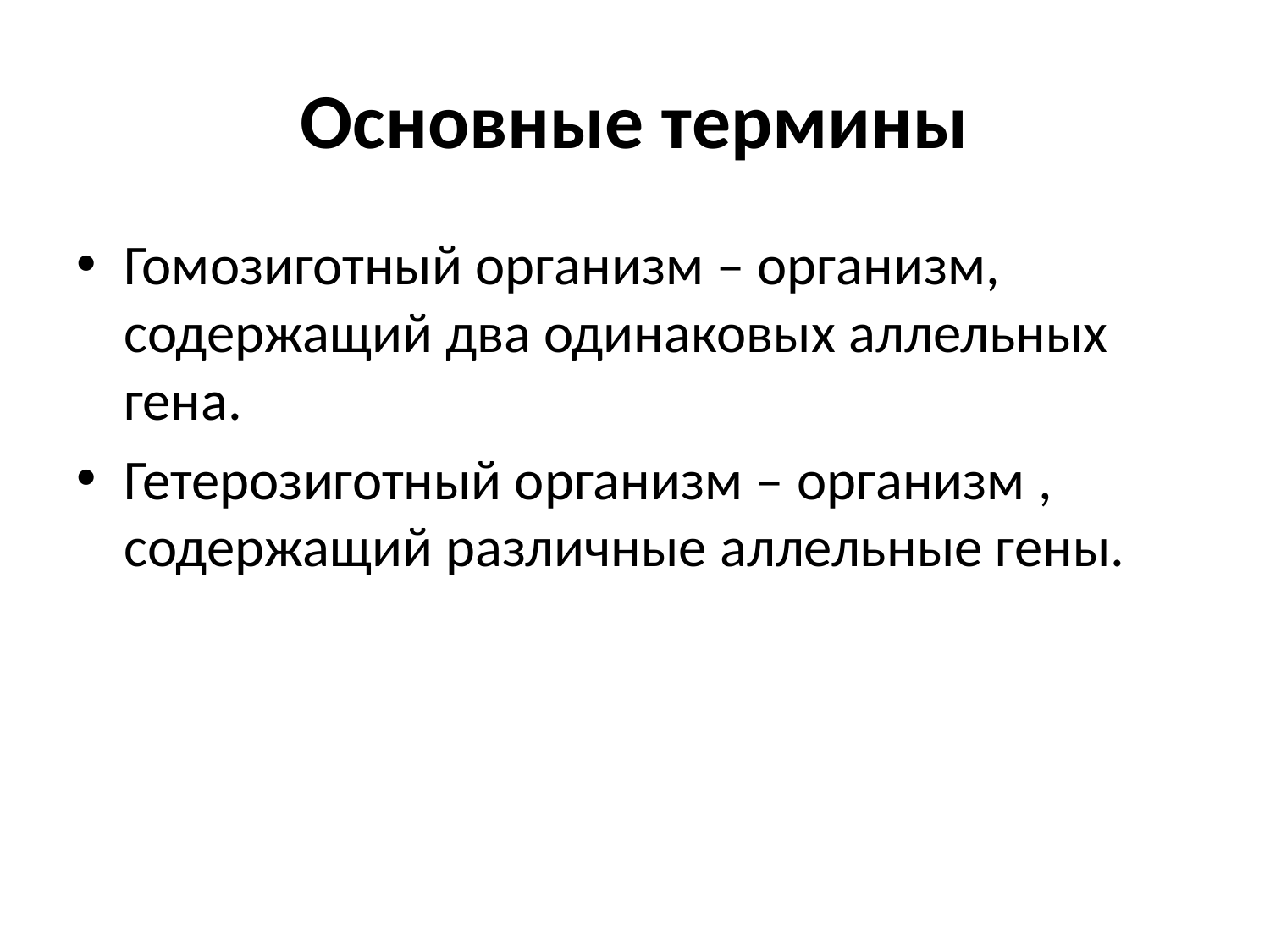

# Основные термины
Гомозиготный организм – организм, содержащий два одинаковых аллельных гена.
Гетерозиготный организм – организм , содержащий различные аллельные гены.